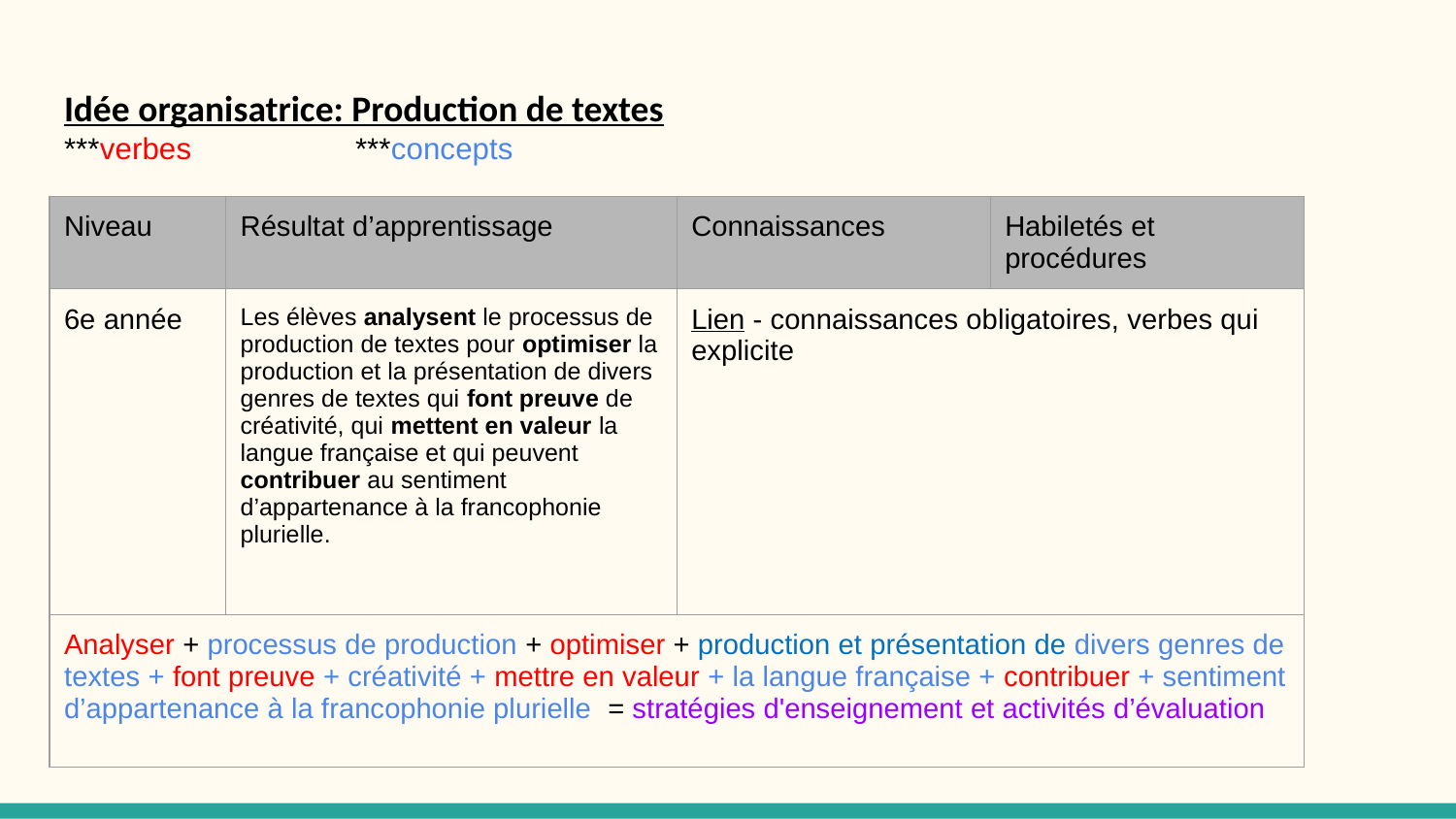

# Idée organisatrice: Production de textes
***verbes		***concepts

| Niveau | Résultat d’apprentissage | Connaissances | Habiletés et procédures |
| --- | --- | --- | --- |
| 6e année | Les élèves analysent le processus de production de textes pour optimiser la production et la présentation de divers genres de textes qui font preuve de créativité, qui mettent en valeur la langue française et qui peuvent contribuer au sentiment d’appartenance à la francophonie plurielle. | Lien - connaissances obligatoires, verbes qui explicite |  |
| Analyser + processus de production + optimiser + production et présentation de divers genres de textes + font preuve + créativité + mettre en valeur + la langue française + contribuer + sentiment d’appartenance à la francophonie plurielle = stratégies d'enseignement et activités d’évaluation |  |  |  |